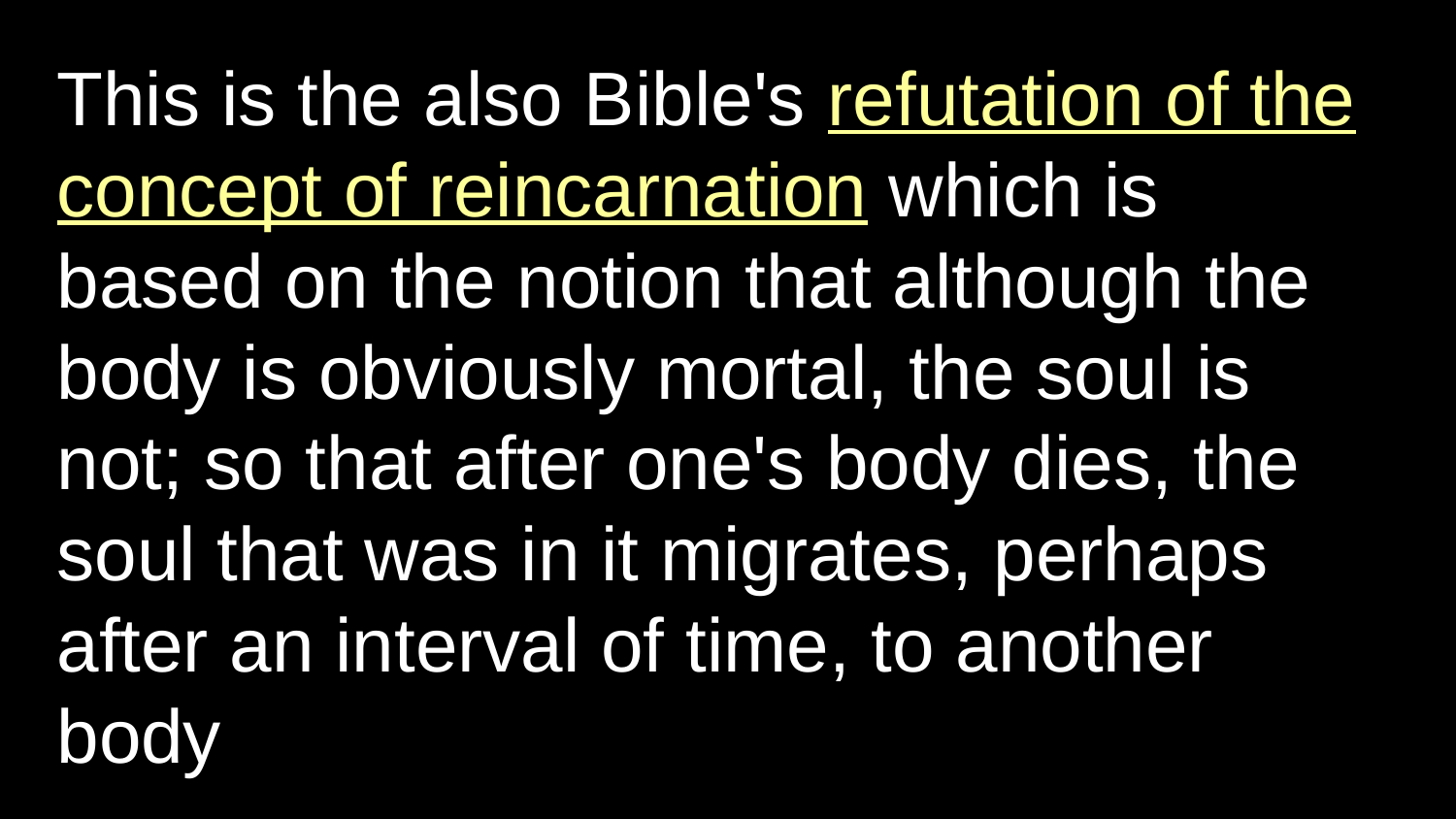

This is the also Bible's refutation of the concept of reincarnation which is based on the notion that although the body is obviously mortal, the soul is not; so that after one's body dies, the soul that was in it migrates, perhaps after an interval of time, to another body